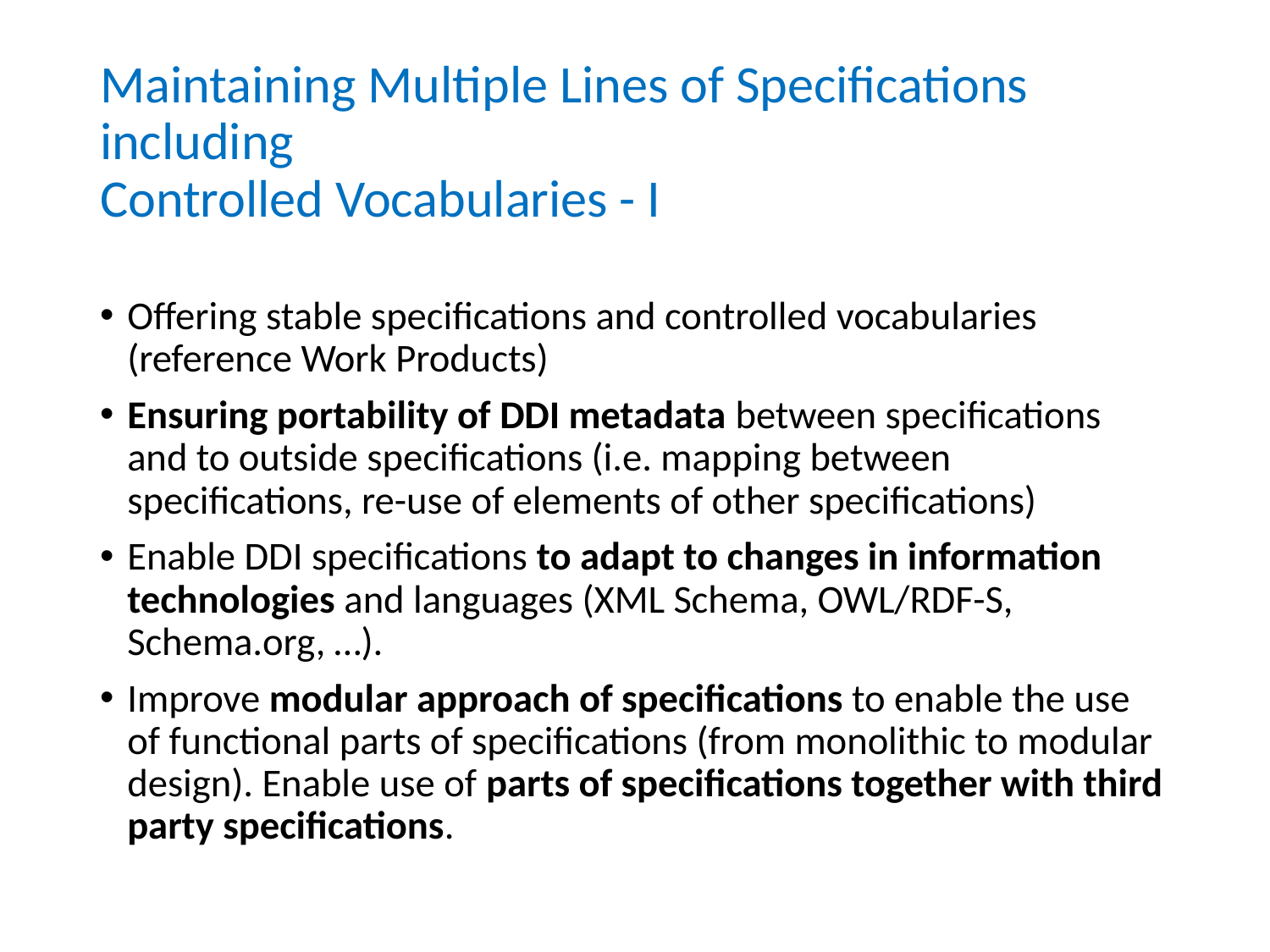

# Maintaining Multiple Lines of Specifications including Controlled Vocabularies - I
Offering stable specifications and controlled vocabularies (reference Work Products)
Ensuring portability of DDI metadata between specifications and to outside specifications (i.e. mapping between specifications, re-use of elements of other specifications)
Enable DDI specifications to adapt to changes in information technologies and languages (XML Schema, OWL/RDF-S, Schema.org, …).
Improve modular approach of specifications to enable the use of functional parts of specifications (from monolithic to modular design). Enable use of parts of specifications together with third party specifications.